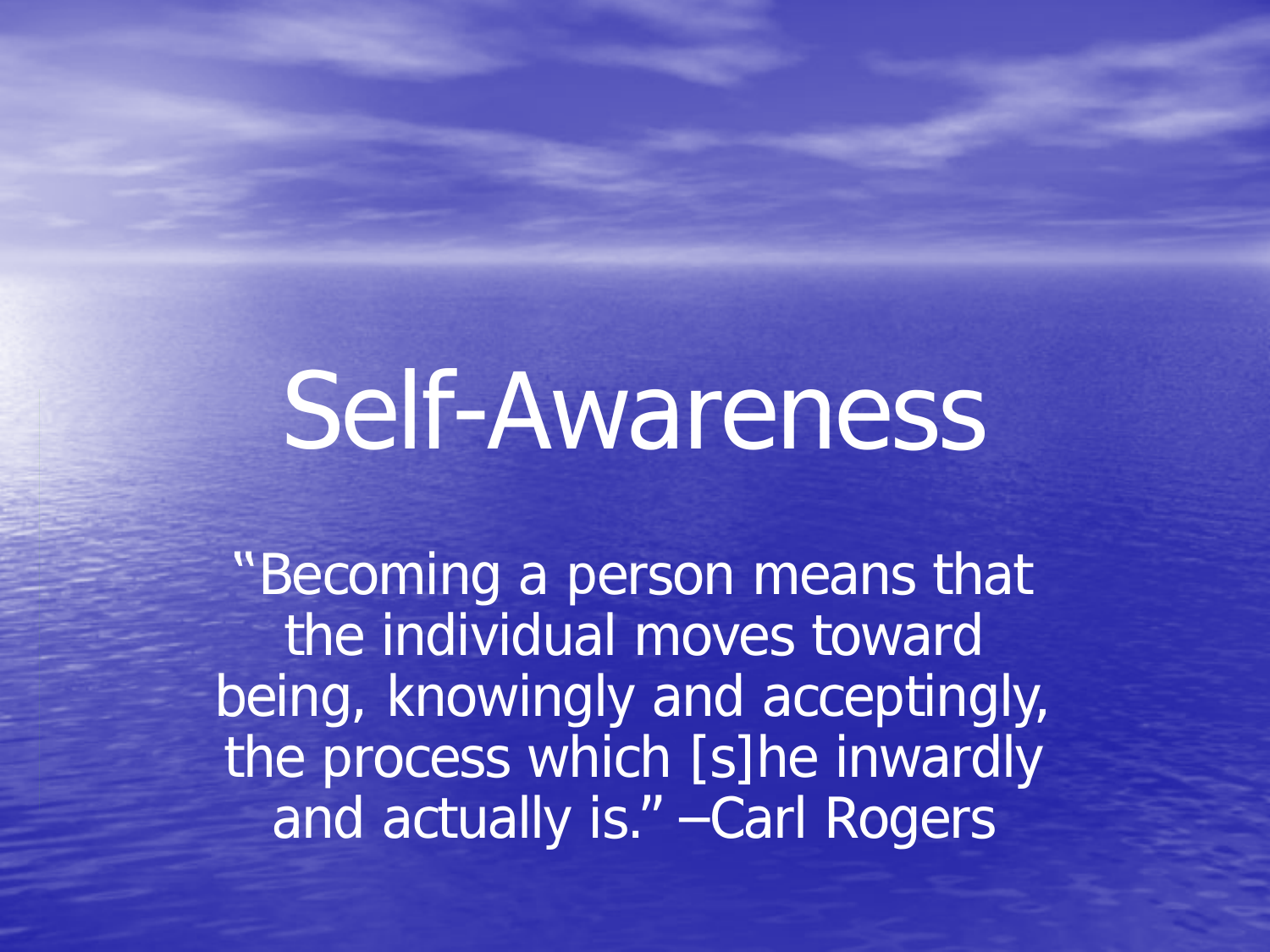

# Self-Awareness
“Becoming a person means that the individual moves toward being, knowingly and acceptingly, the process which [s]he inwardly and actually is.” –Carl Rogers